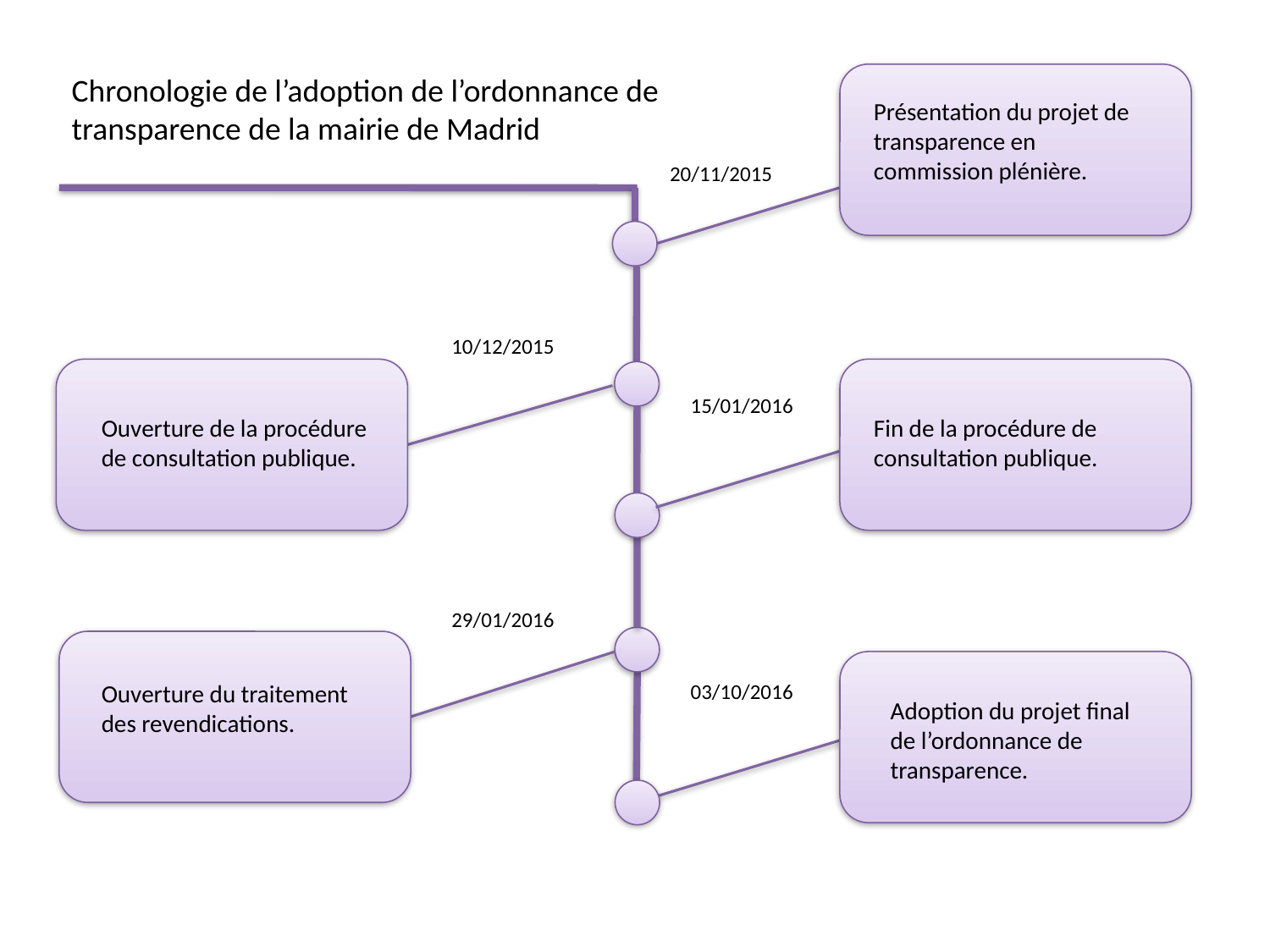

Chronologie de l’adoption de l’ordonnance de transparence de la mairie de Madrid

Présentation du projet de transparence en commission plénière.
20/11/2015

10/12/2015

15/01/2016
Ouverture de la procédure de consultation publique.
Fin de la procédure de consultation publique.

29/01/2016

Ouverture du traitement des revendications.
03/10/2016
Adoption du projet final de l’ordonnance de transparence.